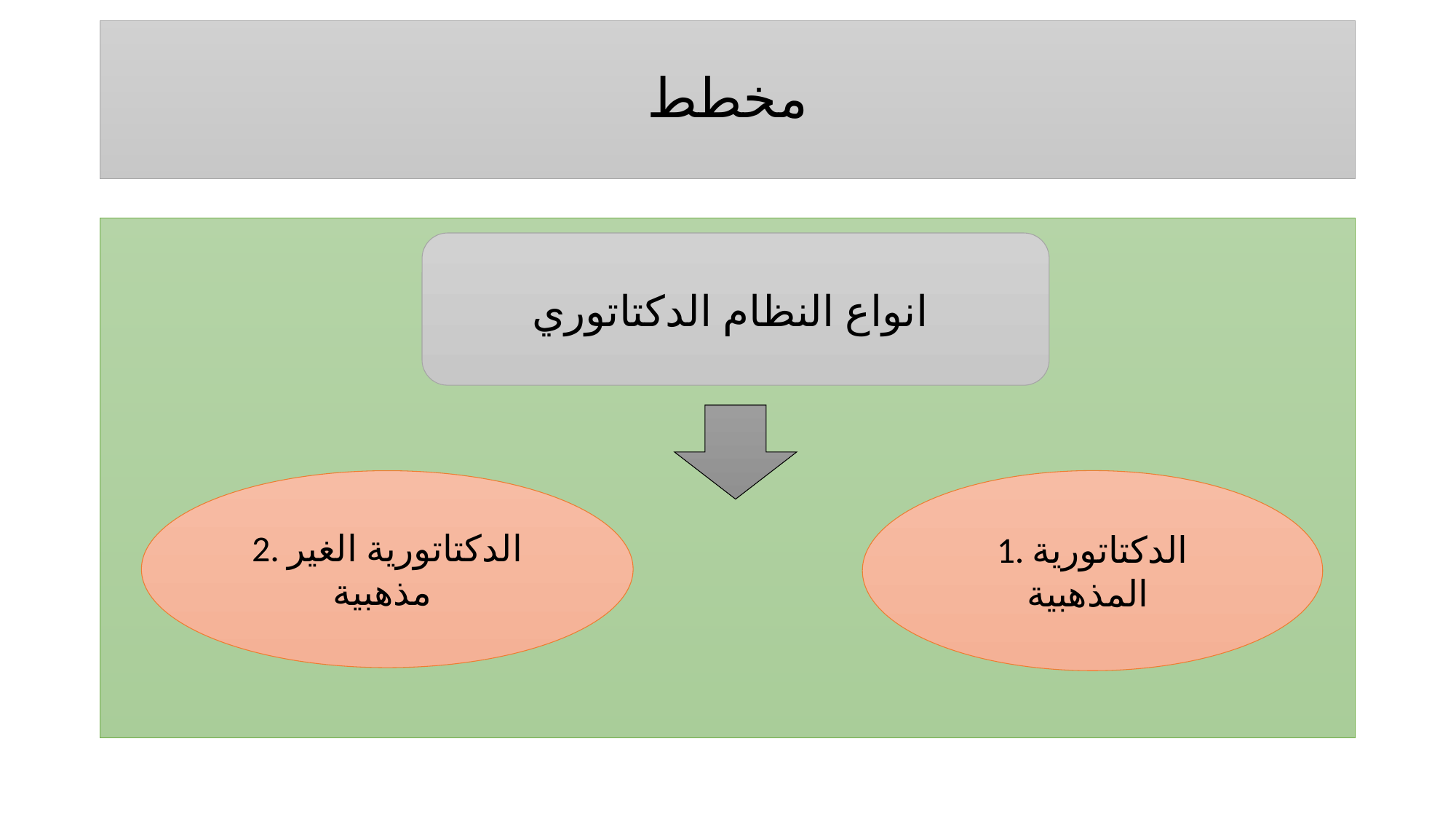

# مخطط

انواع النظام الدكتاتوري

2. الدكتاتورية الغير مذهبية
1. الدكتاتورية المذهبية